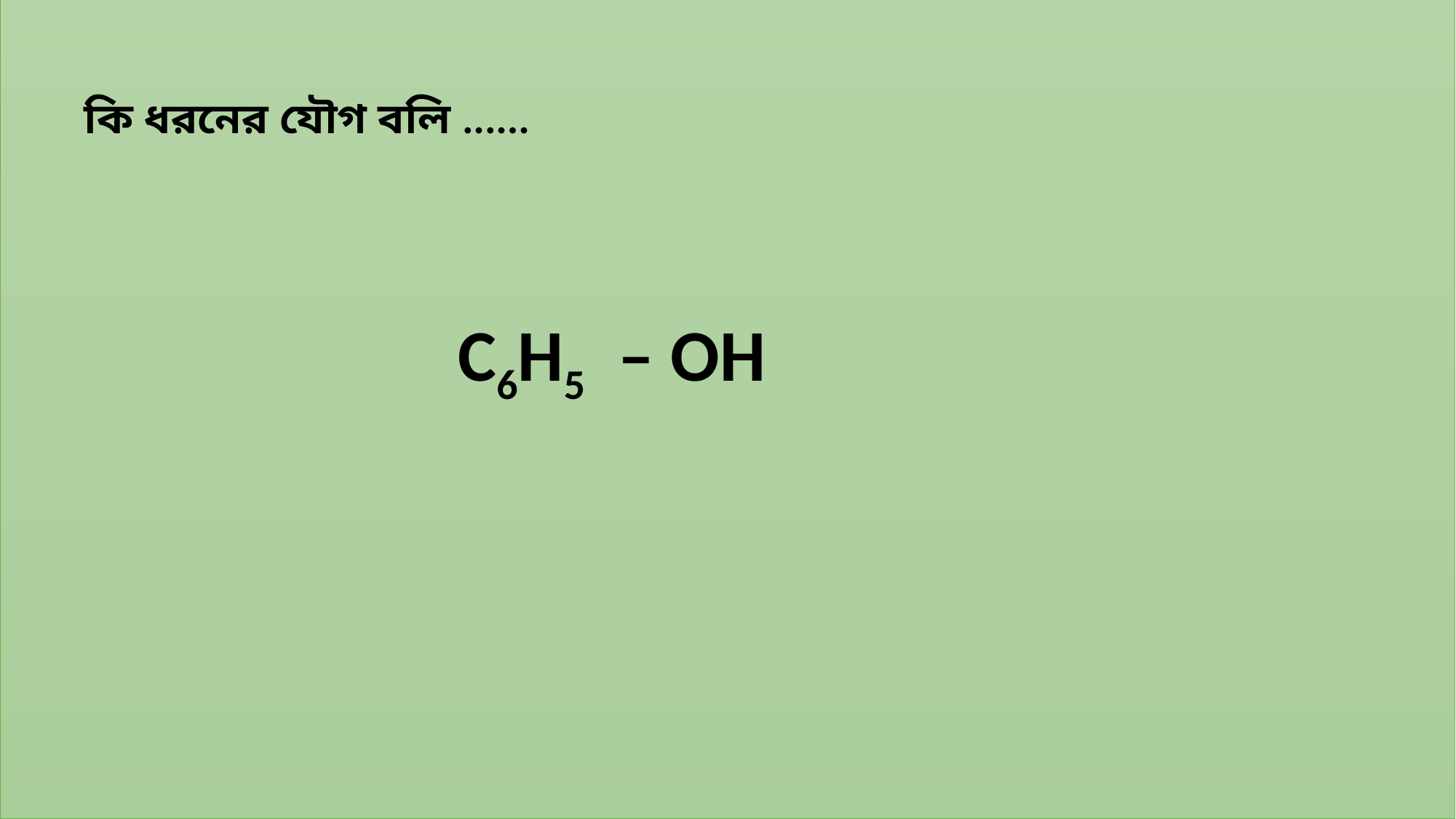

কি ধরনের যৌগ বলি ......
C6H5  – OH